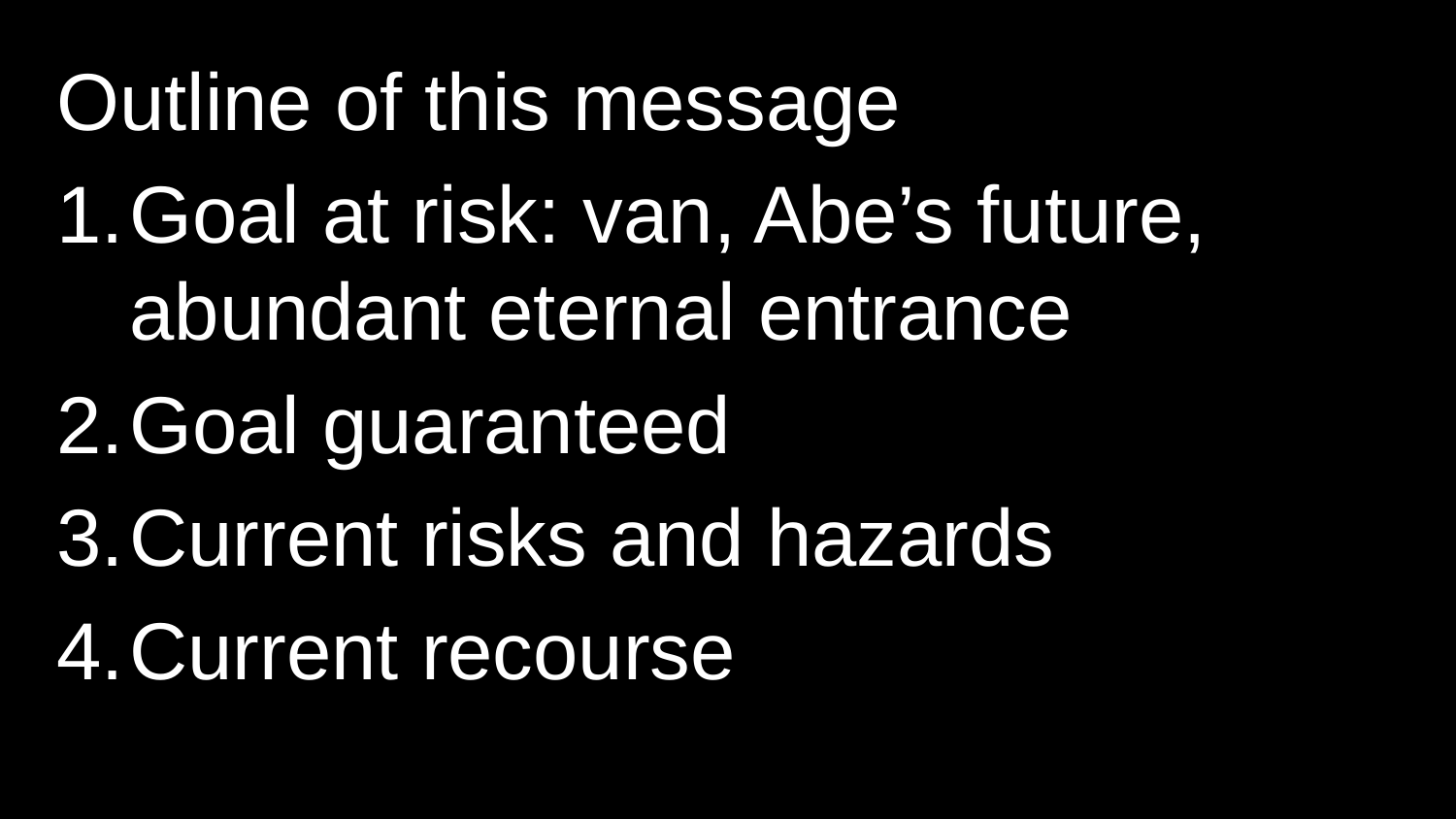

Outline of this message
Goal at risk: van, Abe’s future, abundant eternal entrance
Goal guaranteed
Current risks and hazards
Current recourse